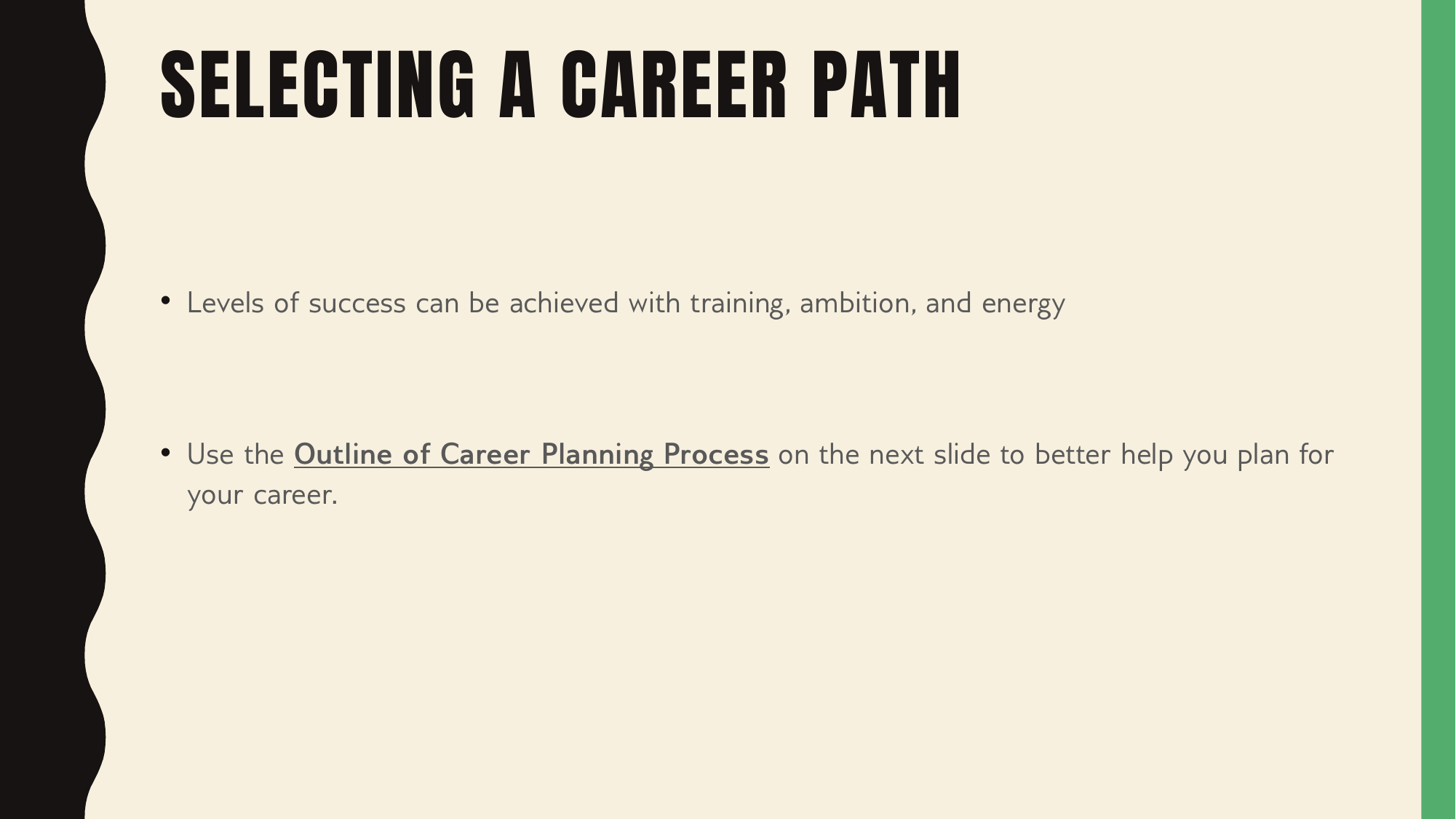

# Selecting a career path
Levels of success can be achieved with training, ambition, and energy

Use the Outline of Career Planning Process on the next slide to better help you plan for your career.